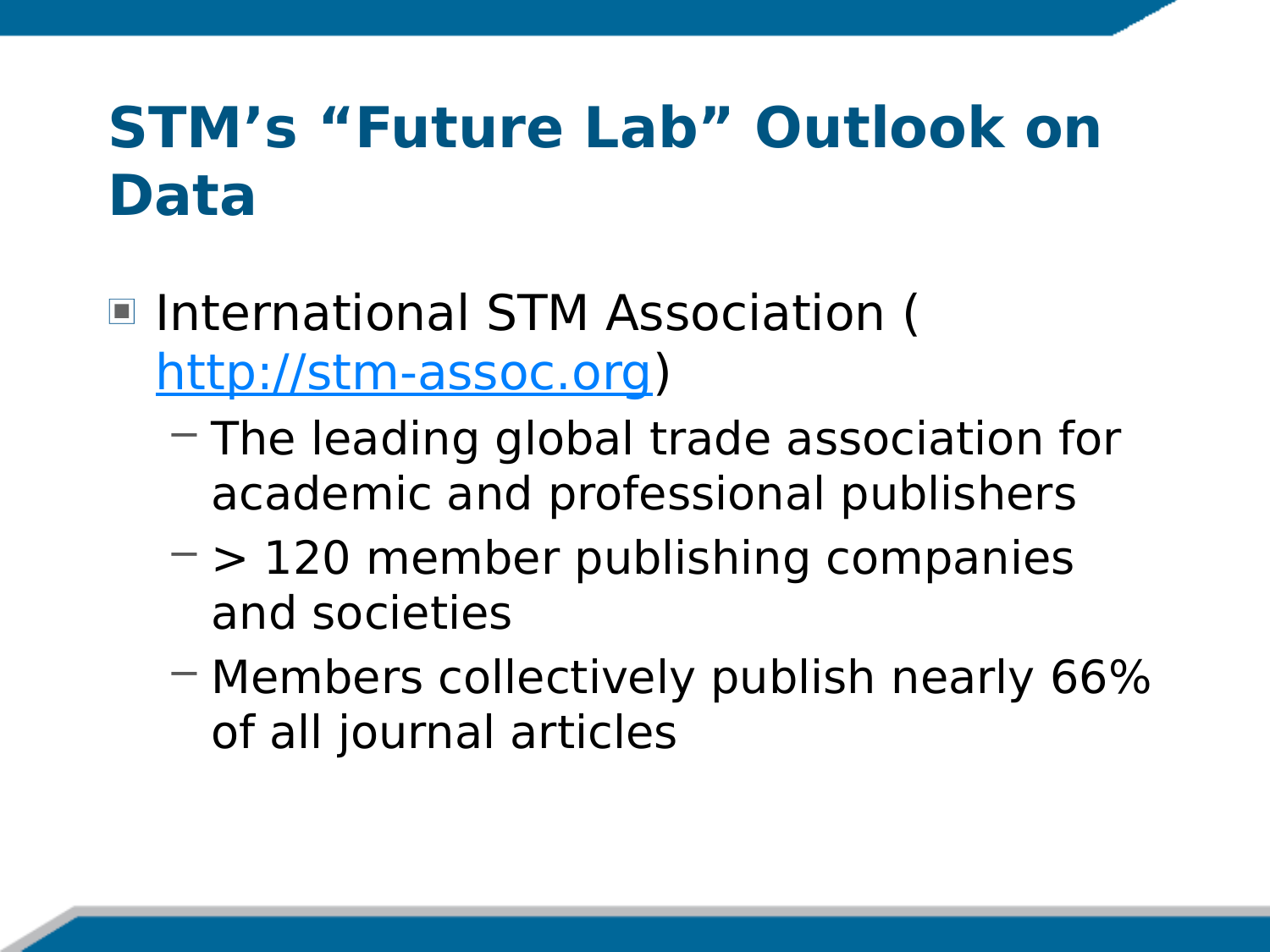

# STM’s “Future Lab” Outlook on Data
International STM Association (http://stm-assoc.org)
The leading global trade association for academic and professional publishers
> 120 member publishing companies and societies
Members collectively publish nearly 66% of all journal articles